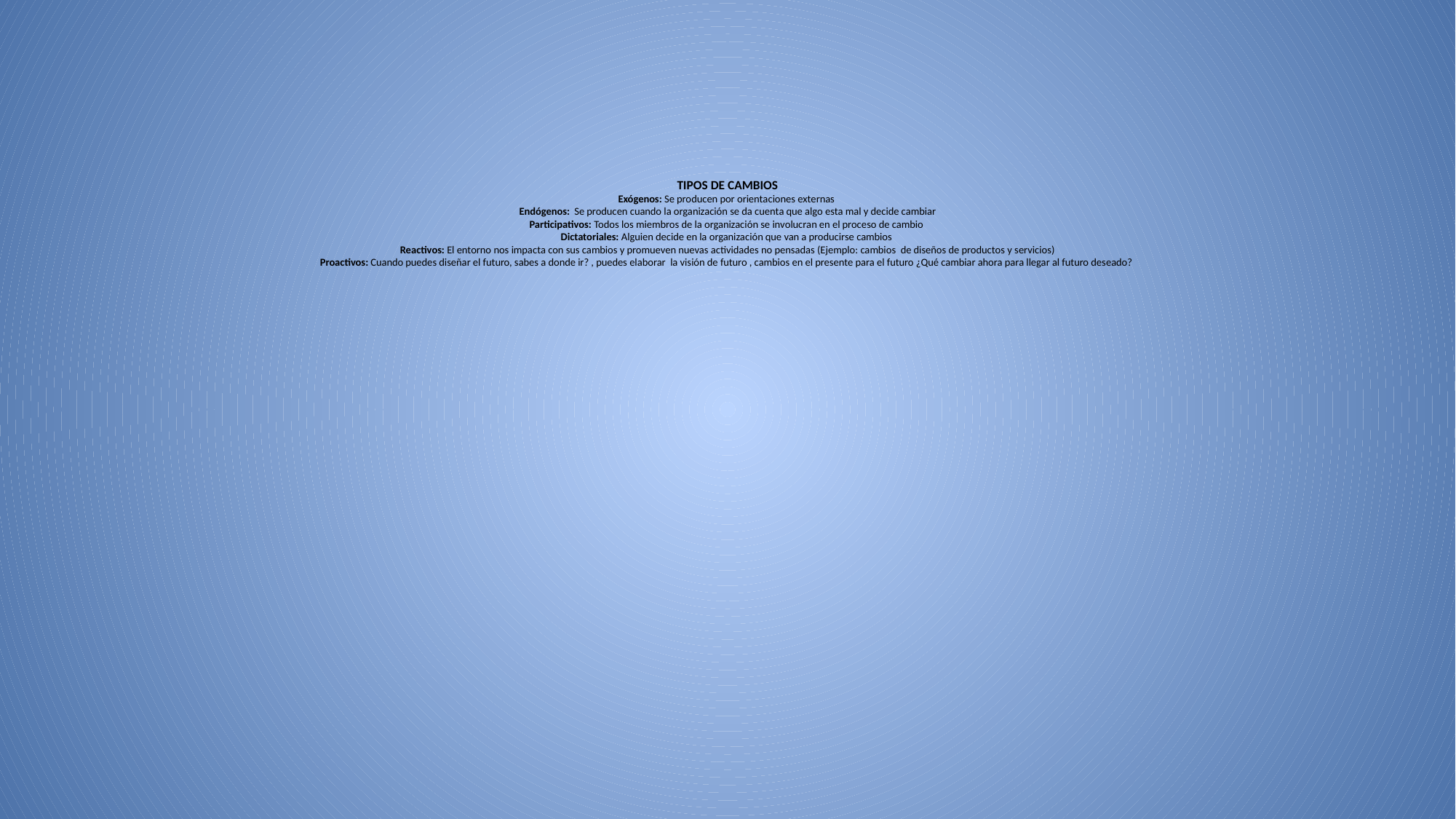

# TIPOS DE CAMBIOS Exógenos: Se producen por orientaciones externas Endógenos:  Se producen cuando la organización se da cuenta que algo esta mal y decide cambiar Participativos: Todos los miembros de la organización se involucran en el proceso de cambio Dictatoriales: Alguien decide en la organización que van a producirse cambios Reactivos: El entorno nos impacta con sus cambios y promueven nuevas actividades no pensadas (Ejemplo: cambios  de diseños de productos y servicios) Proactivos: Cuando puedes diseñar el futuro, sabes a donde ir? , puedes elaborar  la visión de futuro , cambios en el presente para el futuro ¿Qué cambiar ahora para llegar al futuro deseado?